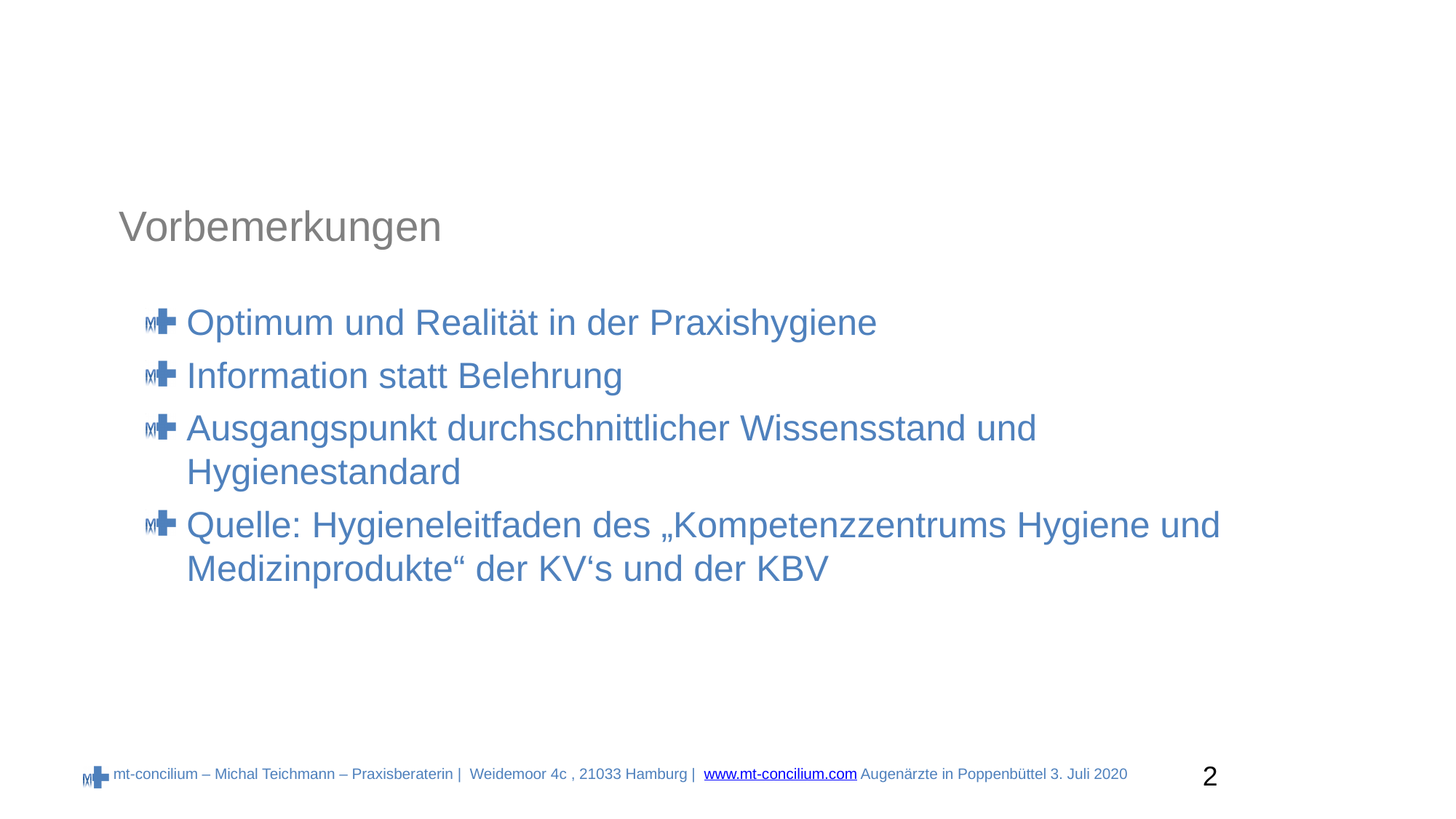

# Vorbemerkungen
Optimum und Realität in der Praxishygiene
Information statt Belehrung
Ausgangspunkt durchschnittlicher Wissensstand und Hygienestandard
Quelle: Hygieneleitfaden des „Kompetenzzentrums Hygiene und Medizinprodukte“ der KV‘s und der KBV
2
mt-concilium – Michal Teichmann – Praxisberaterin |  Weidemoor 4c , 21033 Hamburg |  www.mt-concilium.com Augenärzte in Poppenbüttel 3. Juli 2020